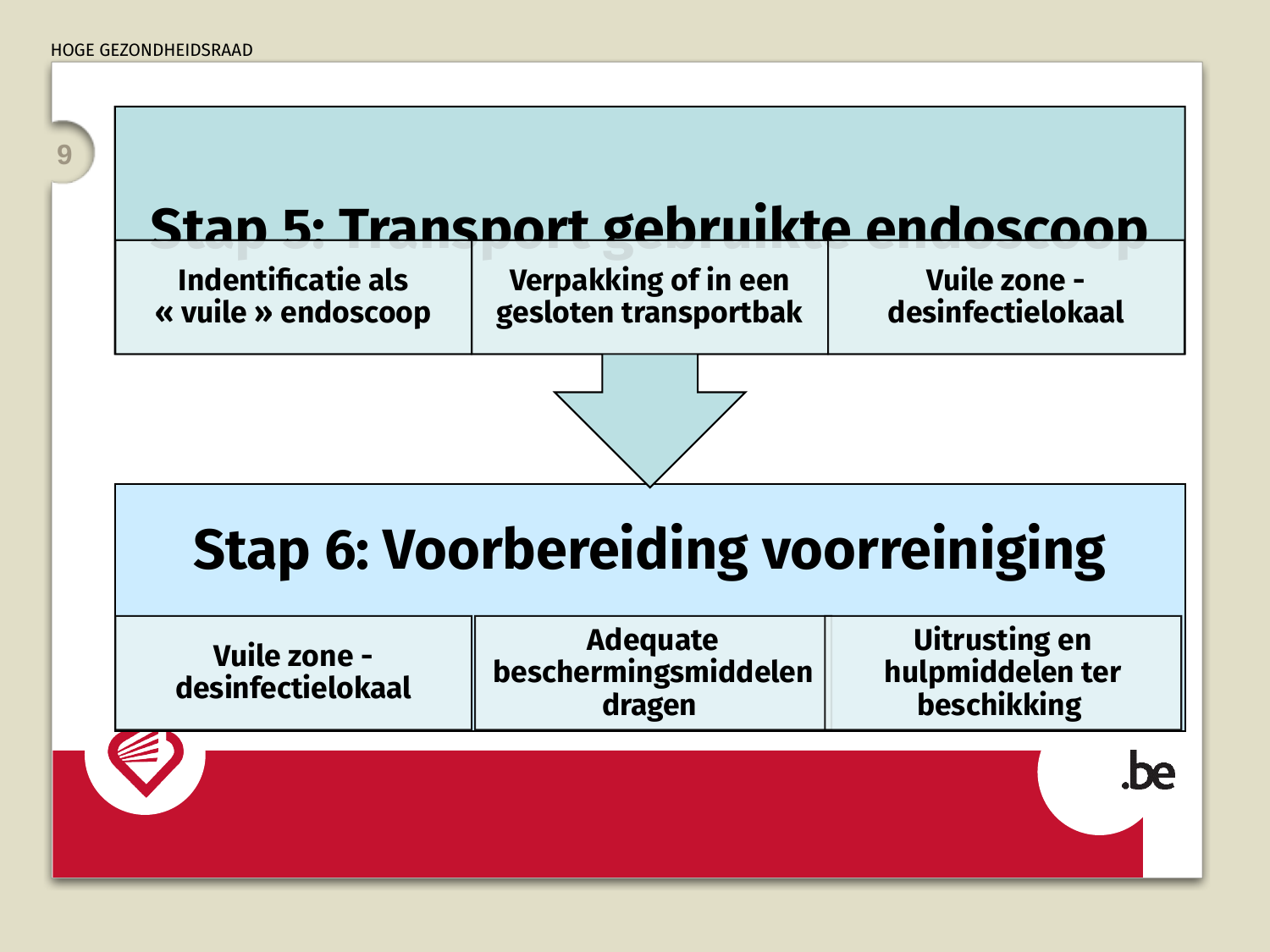

Stap 6: Voorbereiding voorreiniging
Vuile zone - desinfectielokaal
Adequate beschermingsmiddelen dragen
Uitrusting en hulpmiddelen ter beschikking
Stap 5: Transport gebruikte endoscoop
Indentificatie als « vuile » endoscoop
Verpakking of in een gesloten transportbak
Vuile zone - desinfectielokaal
9